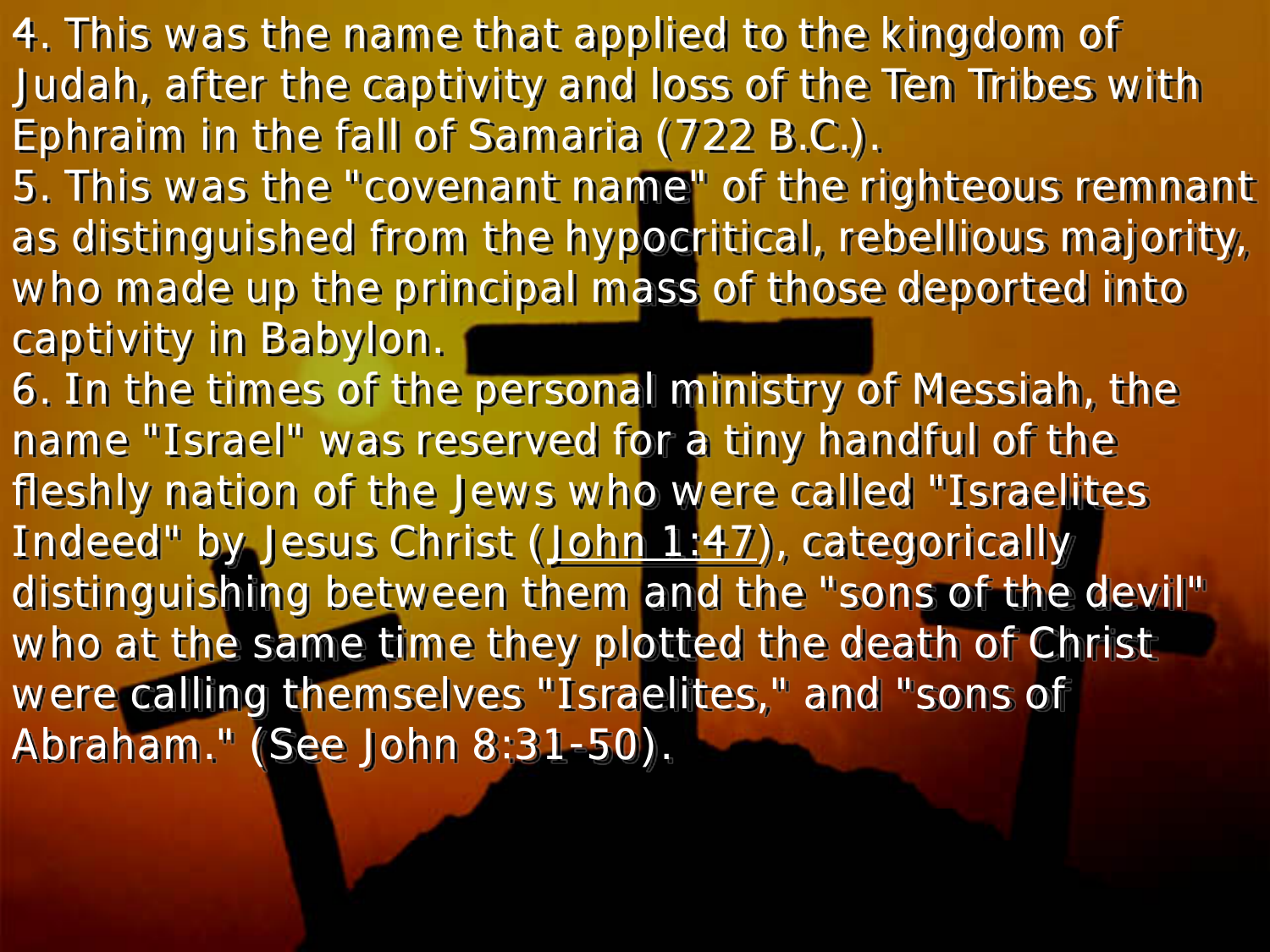

4. This was the name that applied to the kingdom of Judah, after the captivity and loss of the Ten Tribes with Ephraim in the fall of Samaria (722 B.C.).
5. This was the "covenant name" of the righteous remnant as distinguished from the hypocritical, rebellious majority, who made up the principal mass of those deported into captivity in Babylon.
6. In the times of the personal ministry of Messiah, the name "Israel" was reserved for a tiny handful of the fleshly nation of the Jews who were called "Israelites Indeed" by Jesus Christ (John 1:47), categorically distinguishing between them and the "sons of the devil" who at the same time they plotted the death of Christ were calling themselves "Israelites," and "sons of Abraham." (See John 8:31-50).